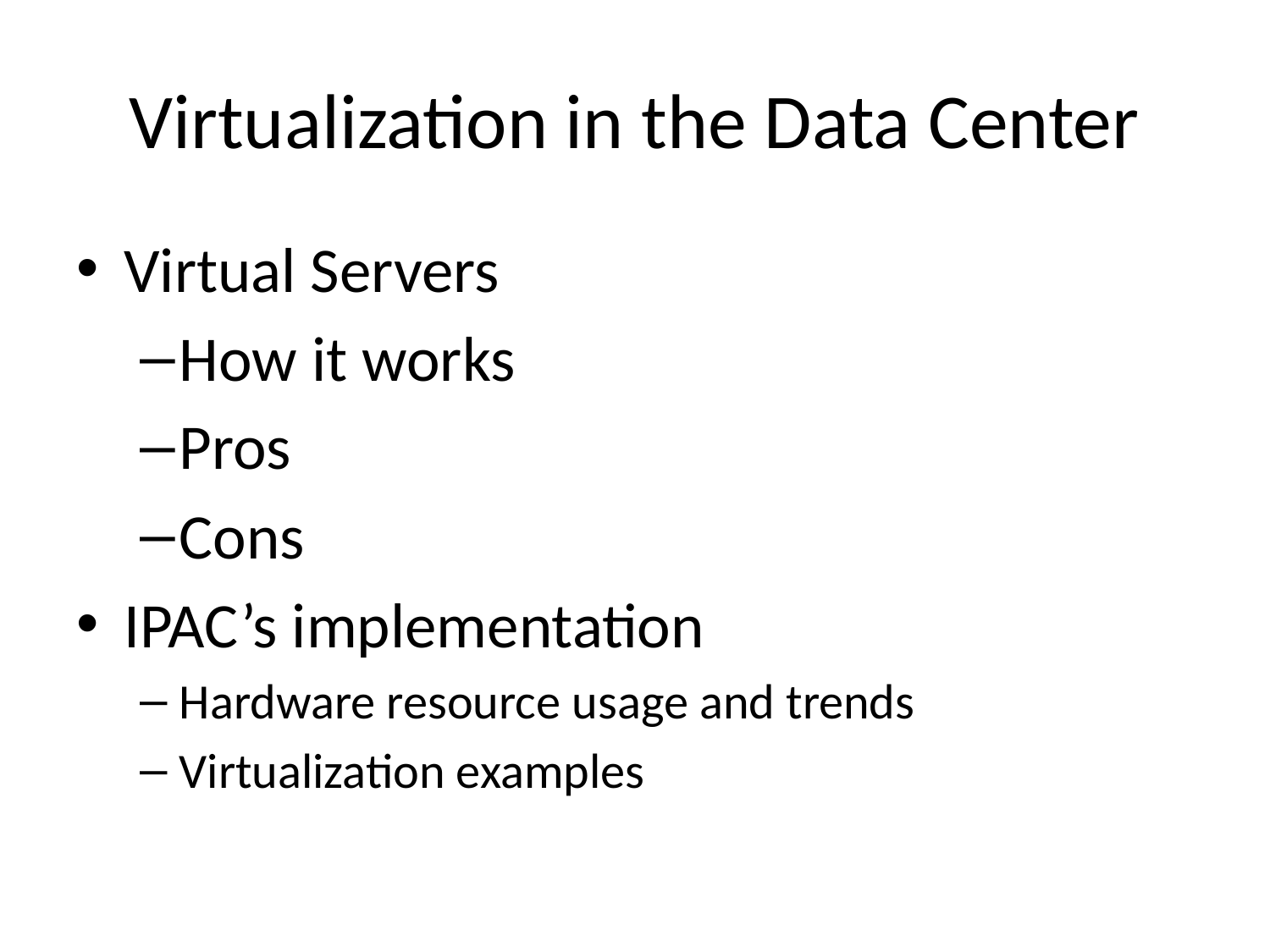

# Virtualization in the Data Center
Virtual Servers
How it works
Pros
Cons
IPAC’s implementation
Hardware resource usage and trends
Virtualization examples